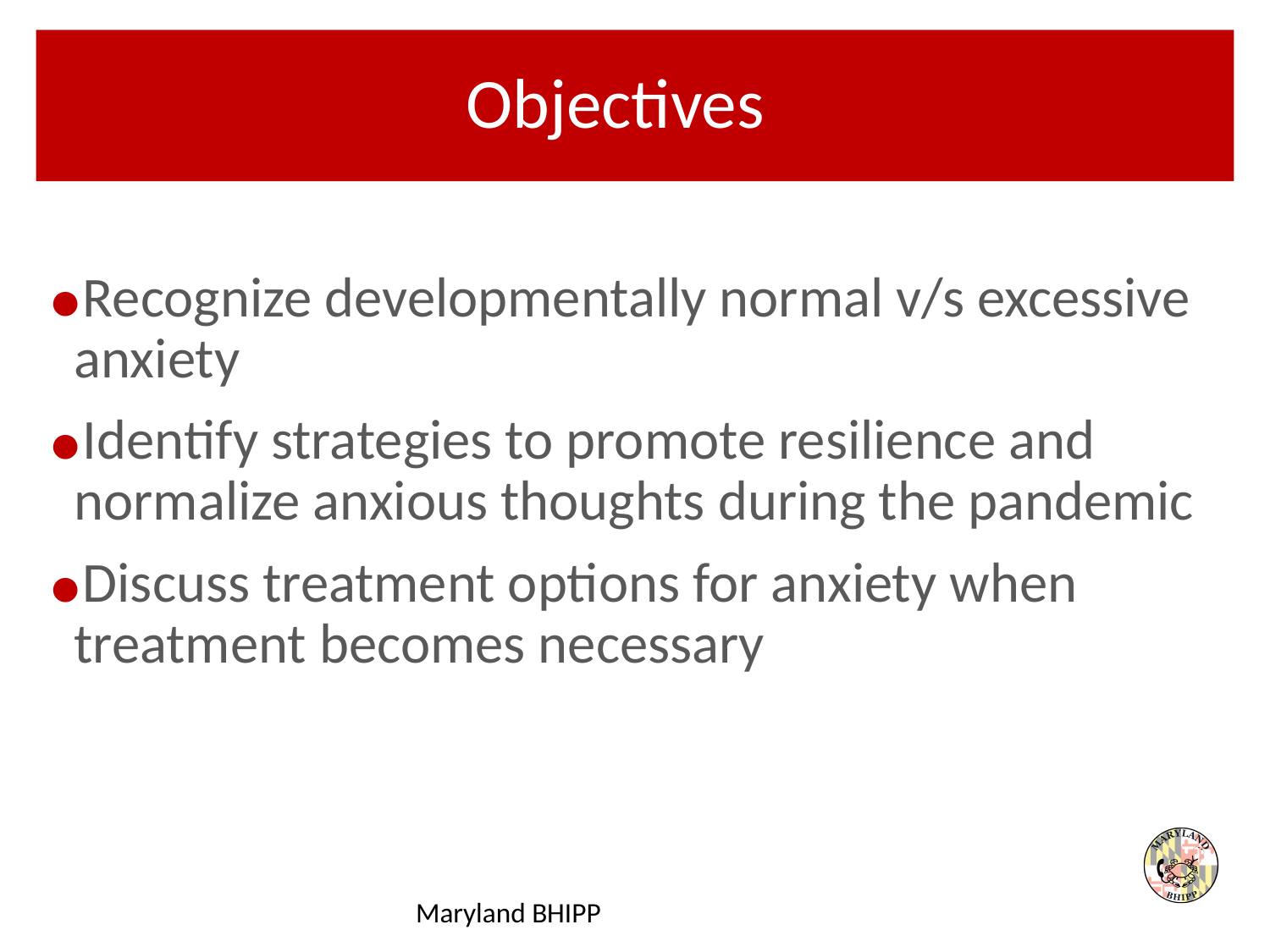

# Objectives
Recognize developmentally normal v/s excessive anxiety
Identify strategies to promote resilience and normalize anxious thoughts during the pandemic
Discuss treatment options for anxiety when treatment becomes necessary
Maryland BHIPP